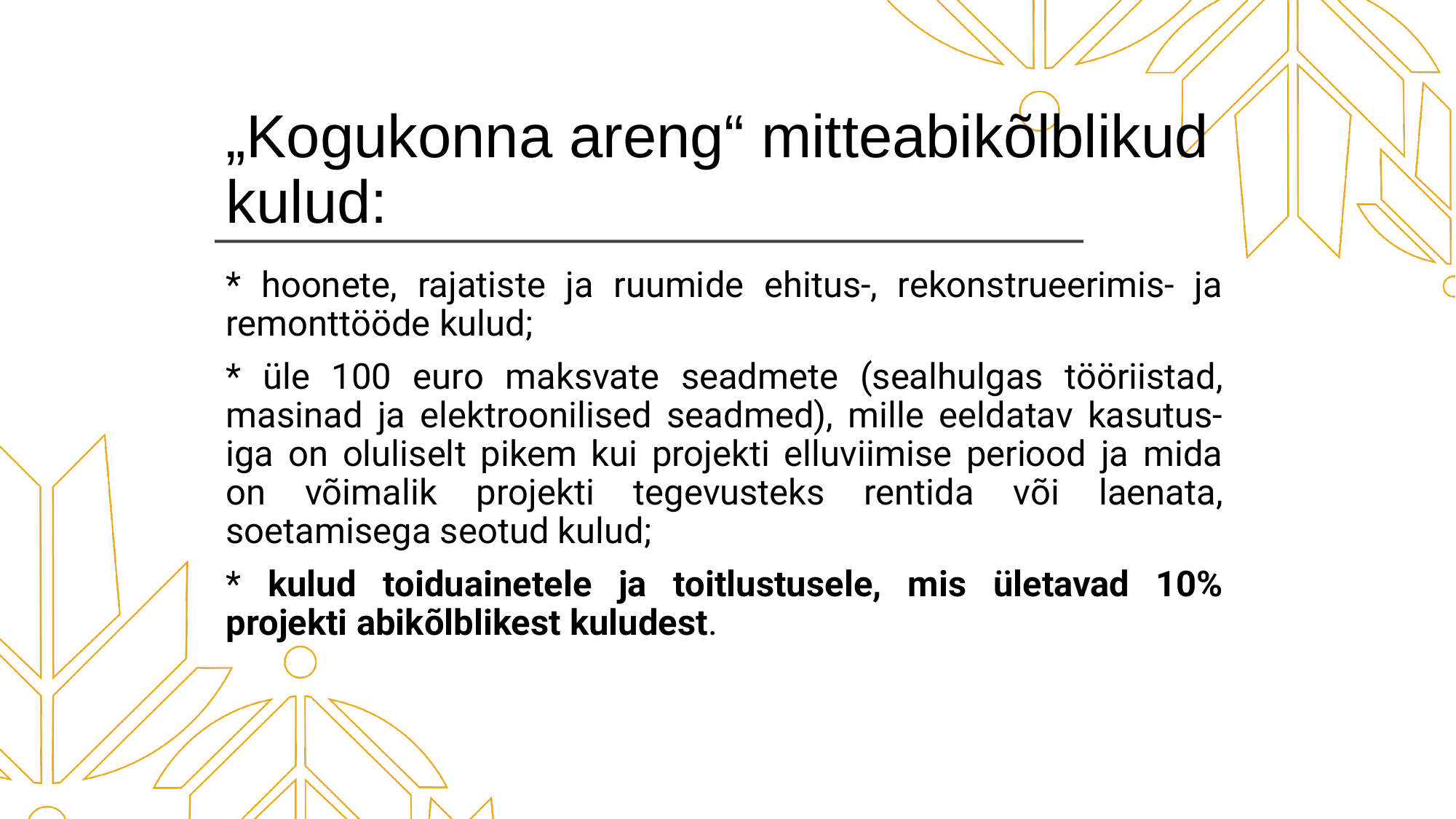

# „Kogukonna areng“ mitteabikõlblikud kulud:
* hoonete, rajatiste ja ruumide ehitus-, rekonstrueerimis- ja remonttööde kulud;
* üle 100 euro maksvate seadmete (sealhulgas tööriistad, masinad ja elektroonilised seadmed), mille eeldatav kasutus-iga on oluliselt pikem kui projekti elluviimise periood ja mida on võimalik projekti tegevusteks rentida või laenata, soetamisega seotud kulud;
* kulud toiduainetele ja toitlustusele, mis ületavad 10% projekti abikõlblikest kuludest.